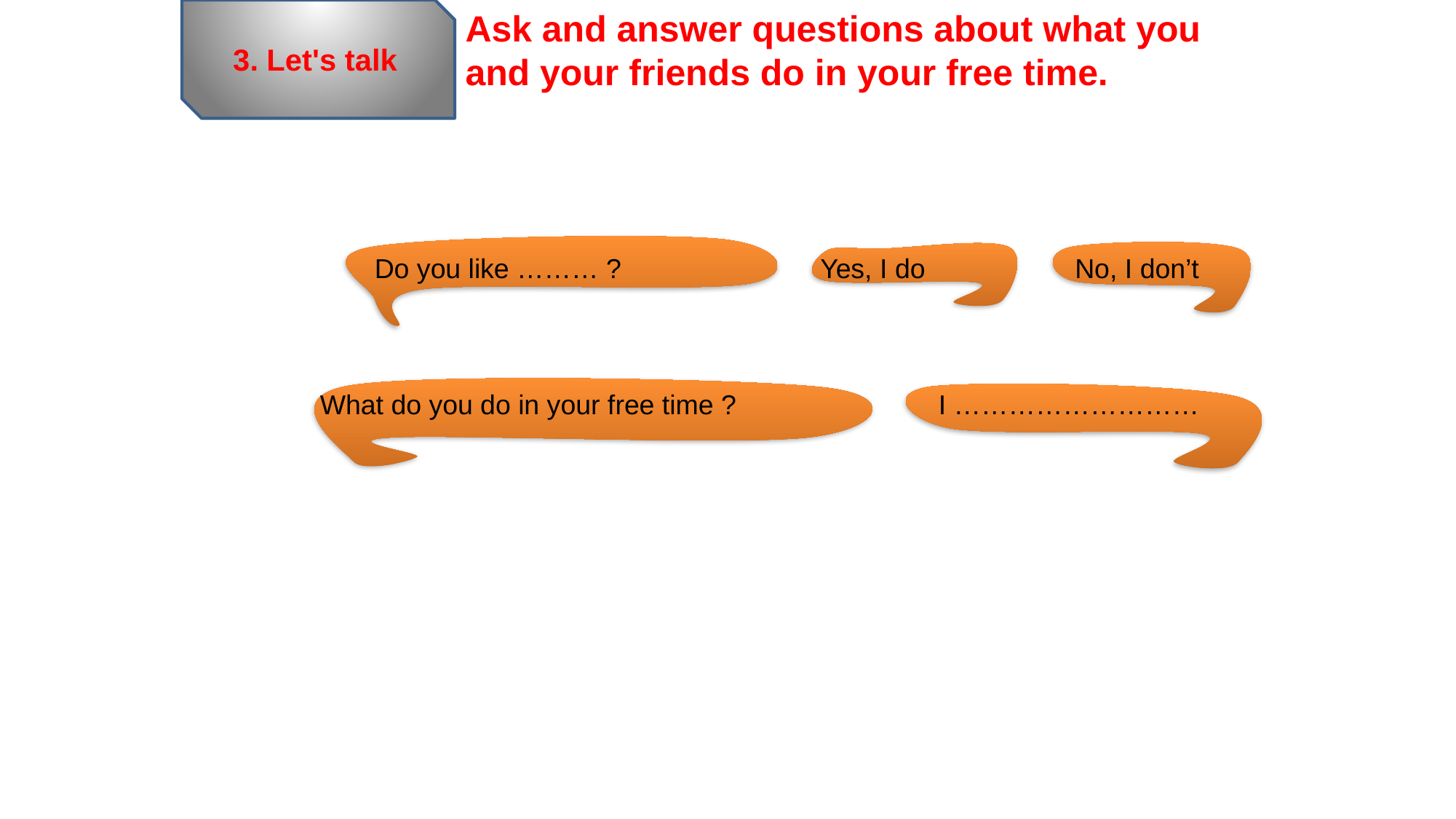

3. Let's talk
Ask and answer questions about what you and your friends do in your free time.

Do you like ……… ?
Yes, I do
No, I don’t

What do you do in your free time ?
I ………………………